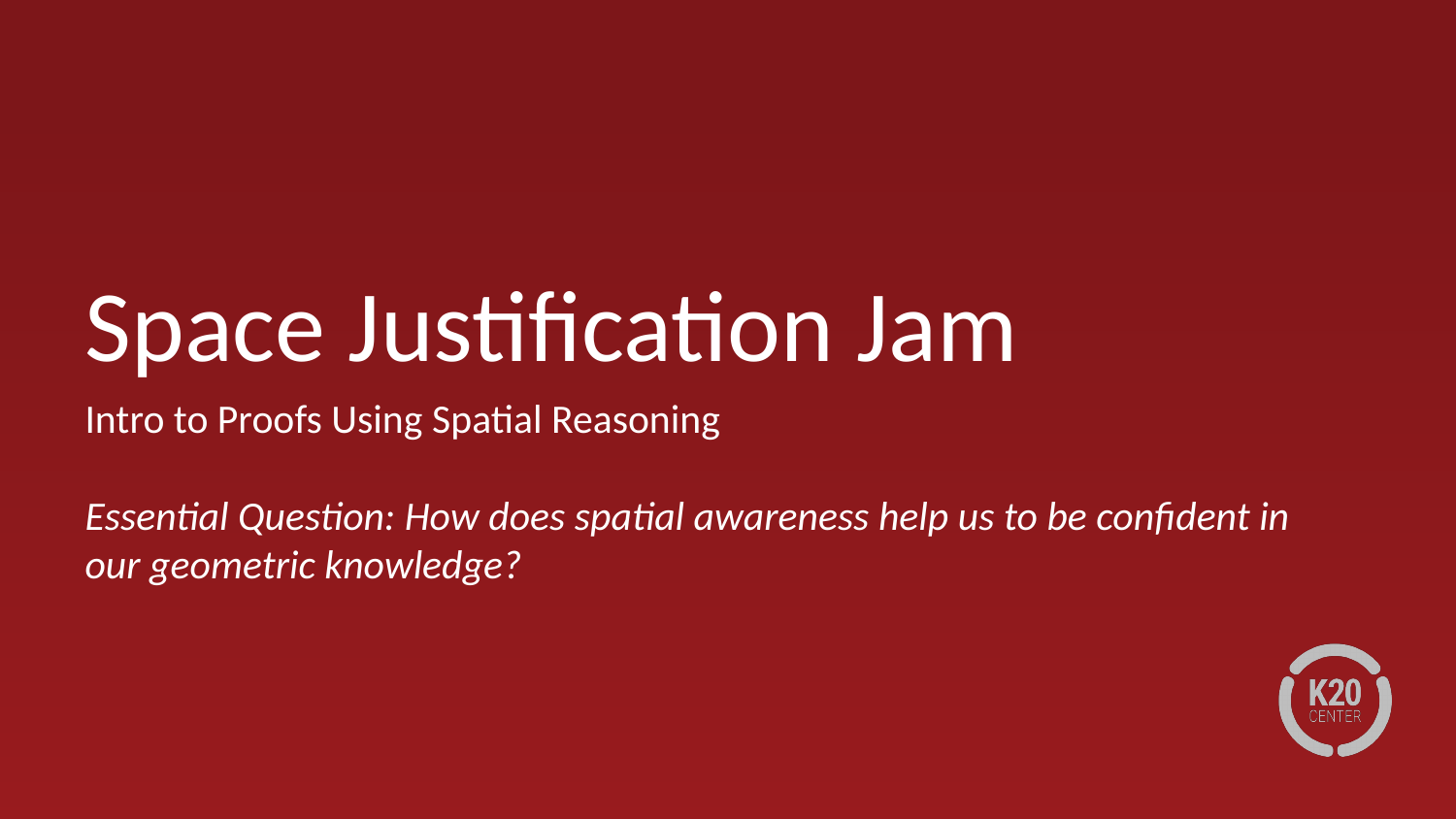

# Space Justification Jam
Intro to Proofs Using Spatial Reasoning

Essential Question: How does spatial awareness help us to be confident in our geometric knowledge?